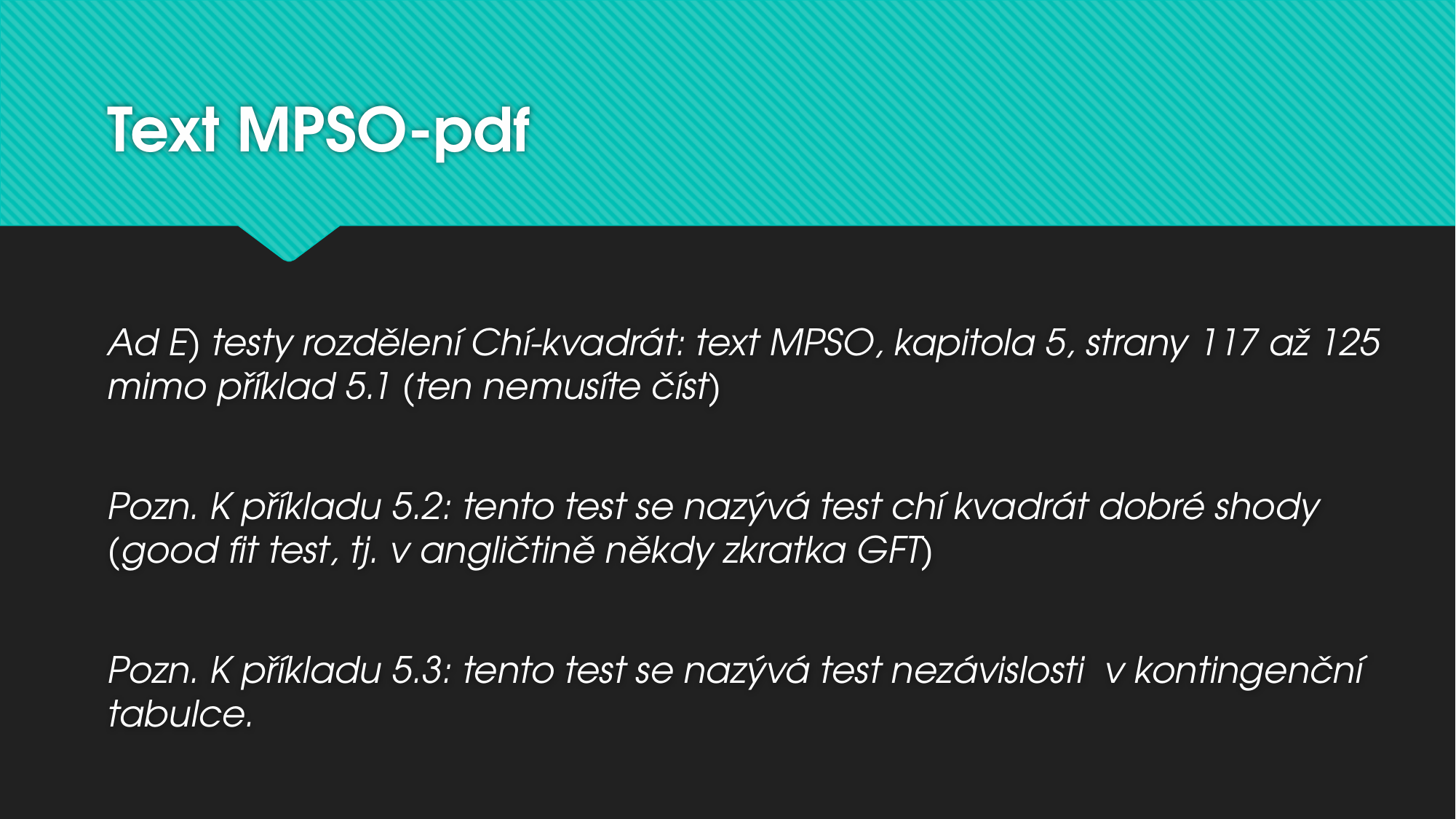

# Text MPSO-pdf
Ad E) testy rozdělení Chí-kvadrát: text MPSO, kapitola 5, strany 117 až 125 mimo příklad 5.1 (ten nemusíte číst)

Pozn. K příkladu 5.2: tento test se nazývá test chí kvadrát dobré shody (good fit test, tj. v angličtině někdy zkratka GFT)

Pozn. K příkladu 5.3: tento test se nazývá test nezávislosti  v kontingenční tabulce.